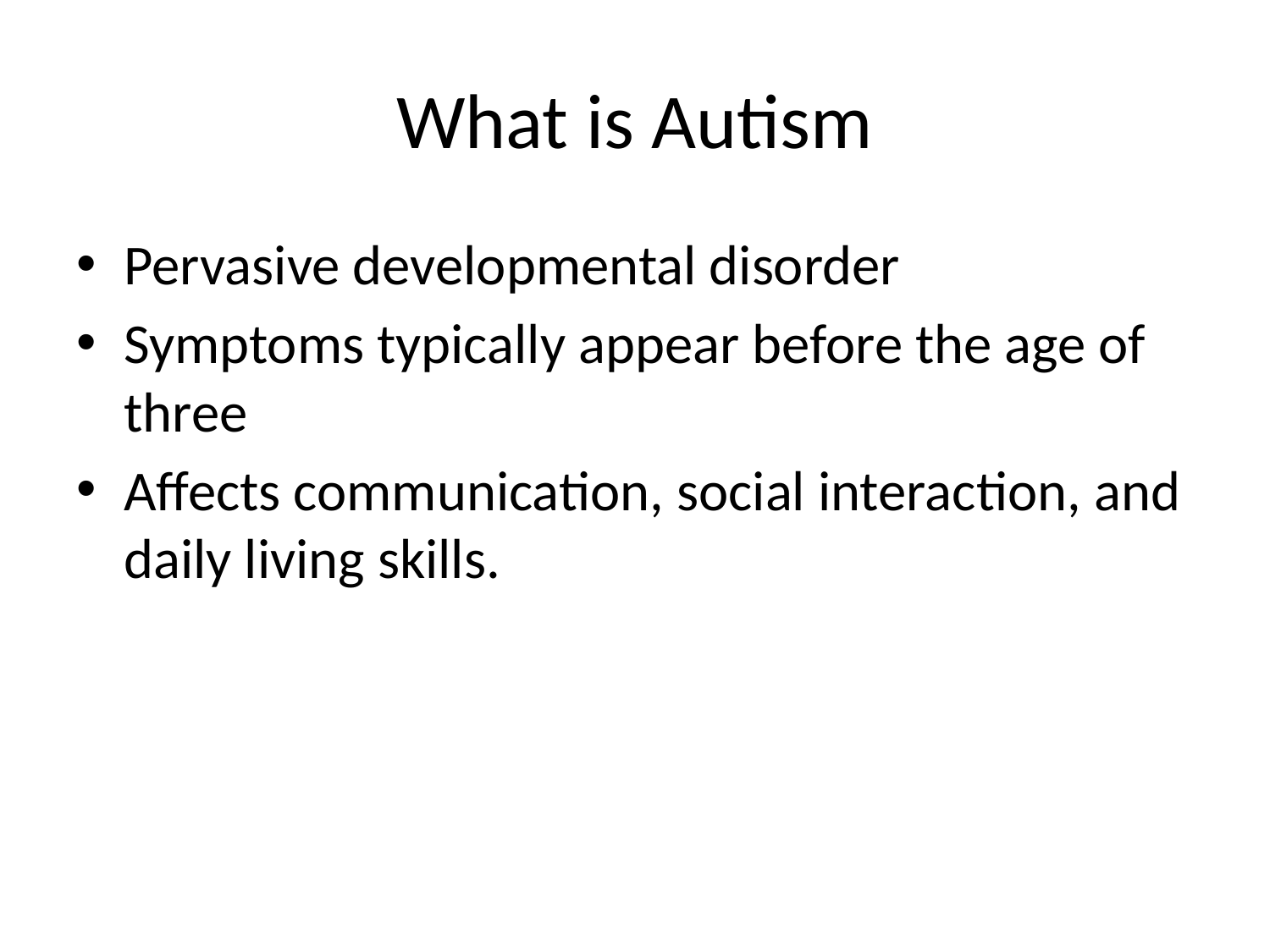

# What is Autism
Pervasive developmental disorder
Symptoms typically appear before the age of three
Affects communication, social interaction, and daily living skills.